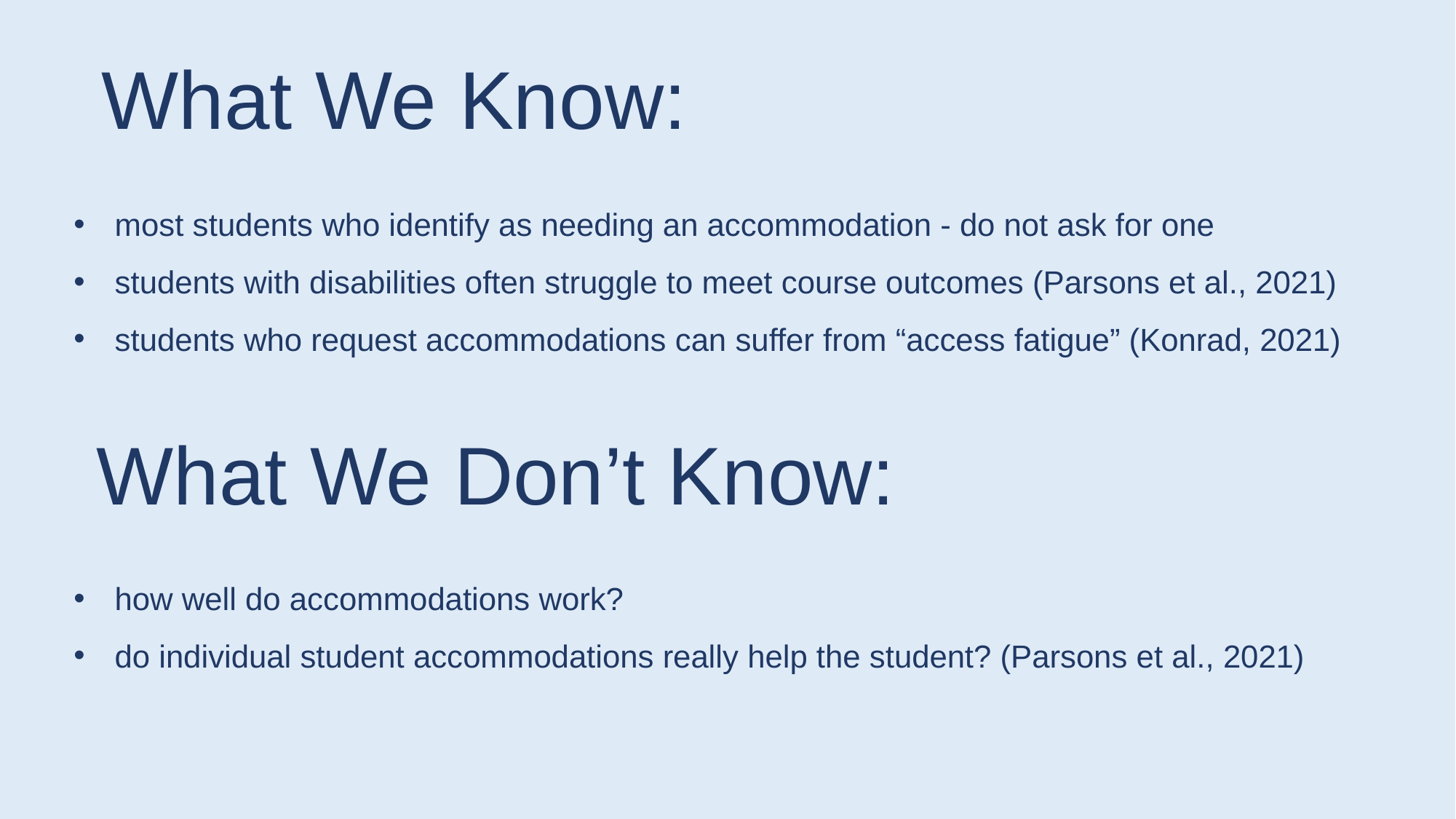

What We Know:

most students who identify as needing an accommodation - do not ask for one
students with disabilities often struggle to meet course outcomes (Parsons et al., 2021)
students who request accommodations can suffer from “access fatigue” (Konrad, 2021)

 What We Don’t Know:

how well do accommodations work?
do individual student accommodations really help the student? (Parsons et al., 2021)